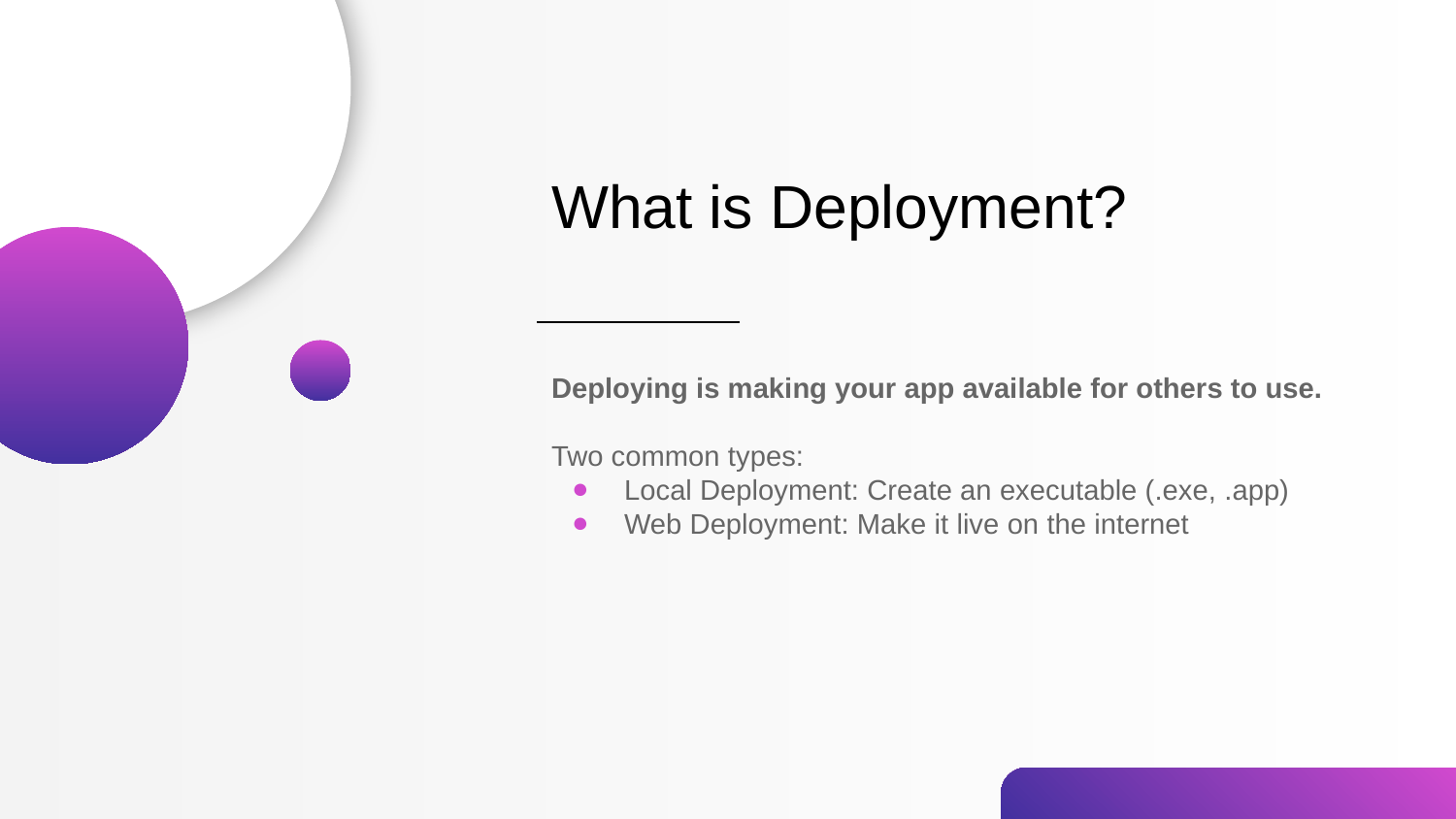

# What is Deployment?

Deploying is making your app available for others to use.

Two common types:
Local Deployment: Create an executable (.exe, .app)
Web Deployment: Make it live on the internet